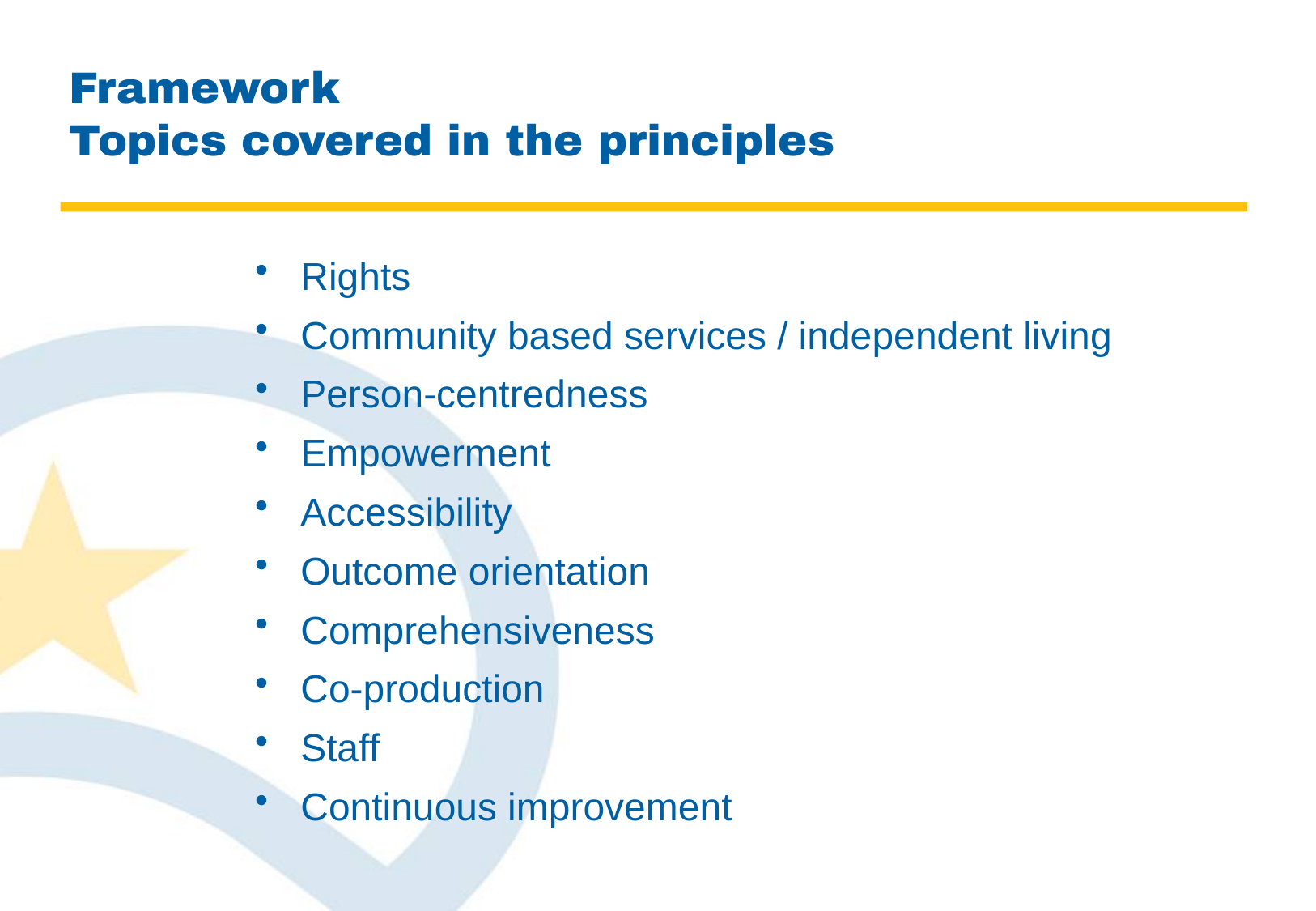

# Framework Topics covered in the principles
Rights
Community based services / independent living
Person-centredness
Empowerment
Accessibility
Outcome orientation
Comprehensiveness
Co-production
Staff
Continuous improvement